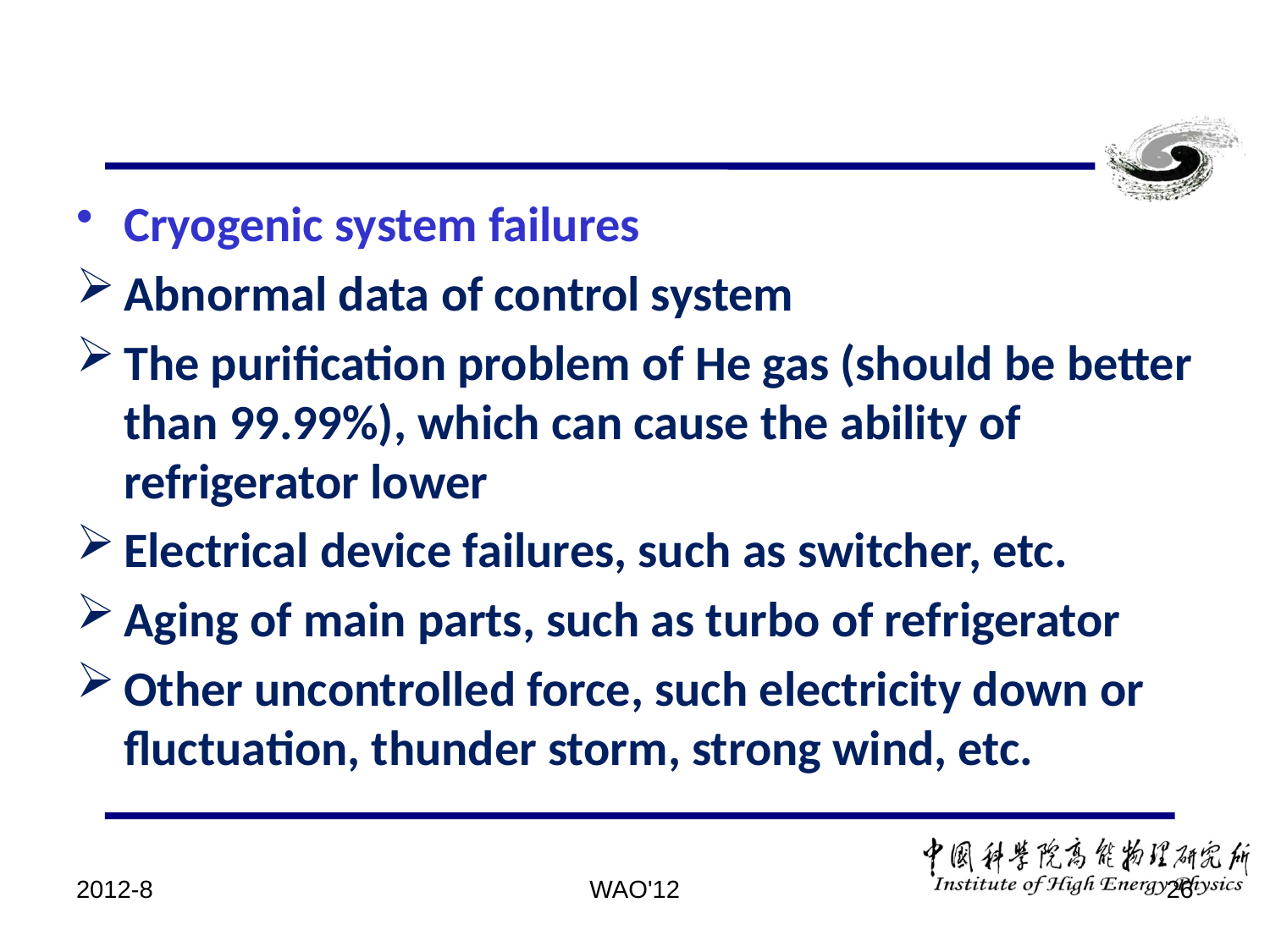

#
Cryogenic system failures
Abnormal data of control system
The purification problem of He gas (should be better than 99.99%), which can cause the ability of refrigerator lower
Electrical device failures, such as switcher, etc.
Aging of main parts, such as turbo of refrigerator
Other uncontrolled force, such electricity down or fluctuation, thunder storm, strong wind, etc.
2012-8
WAO'12
26